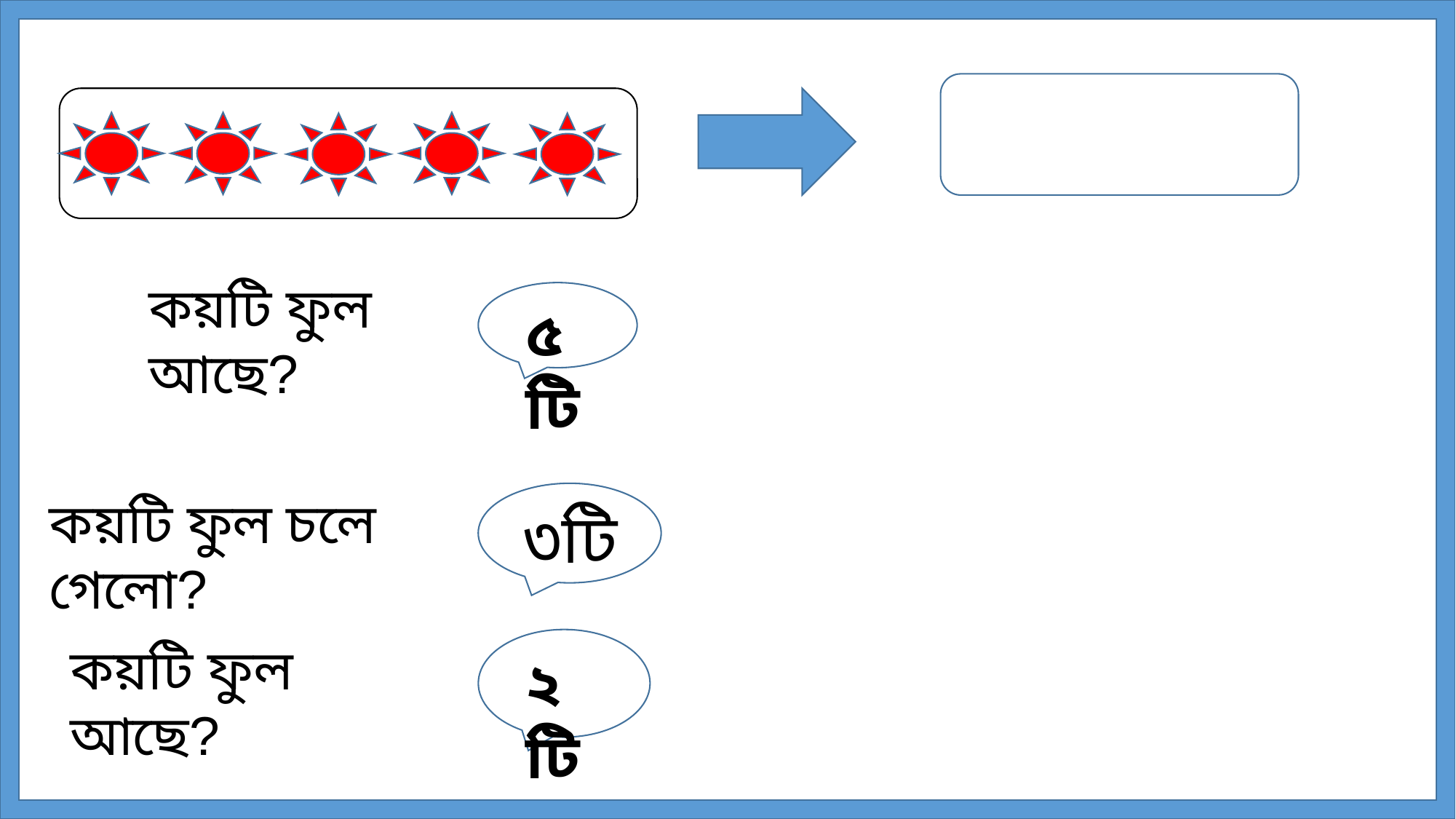

কয়টি ফুল আছে?

৫টি
কয়টি ফুল চলে গেলো?

৩টি

কয়টি ফুল আছে?
২টি